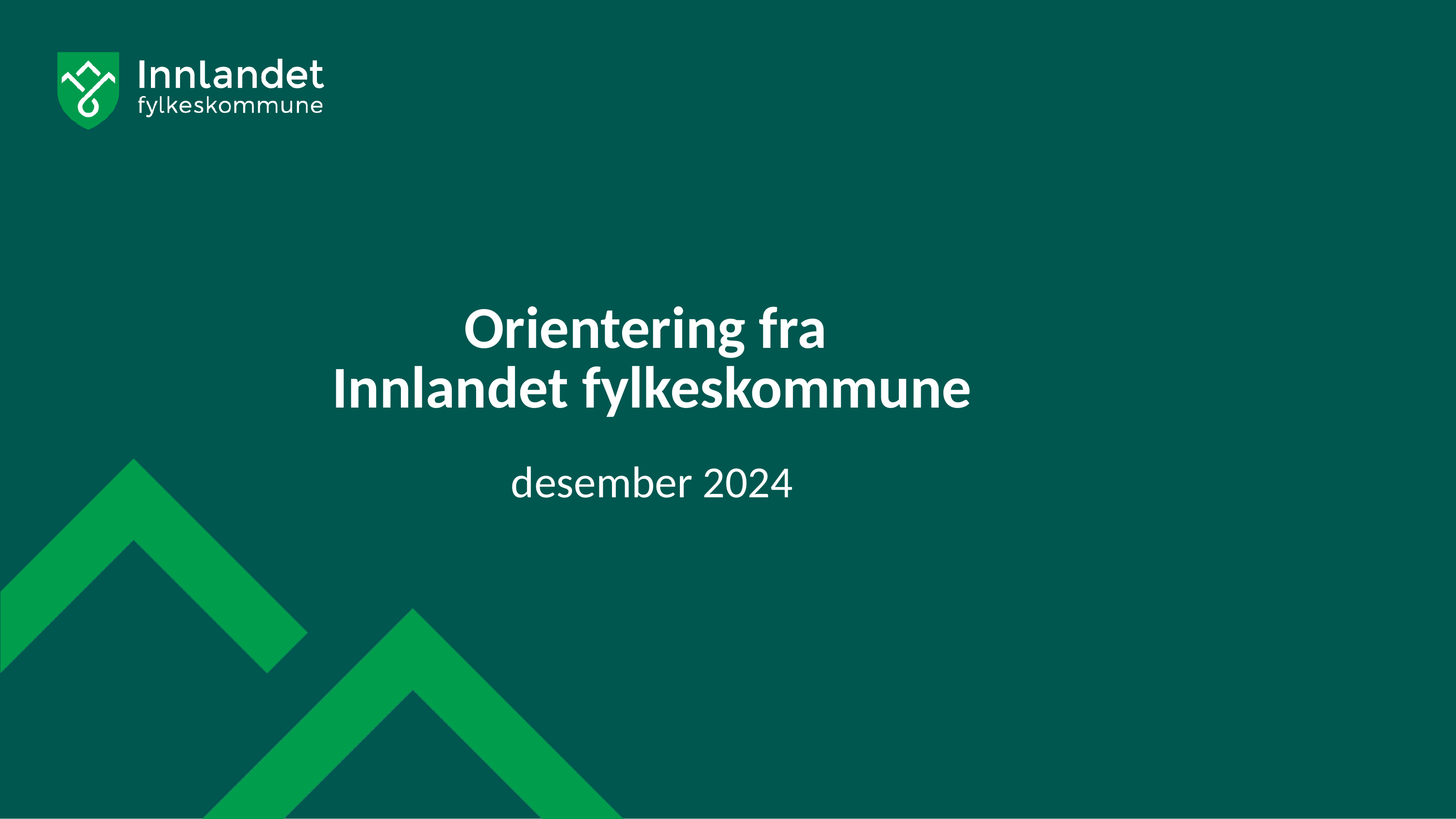

# Orientering fra Innlandet fylkeskommune
desember 2024